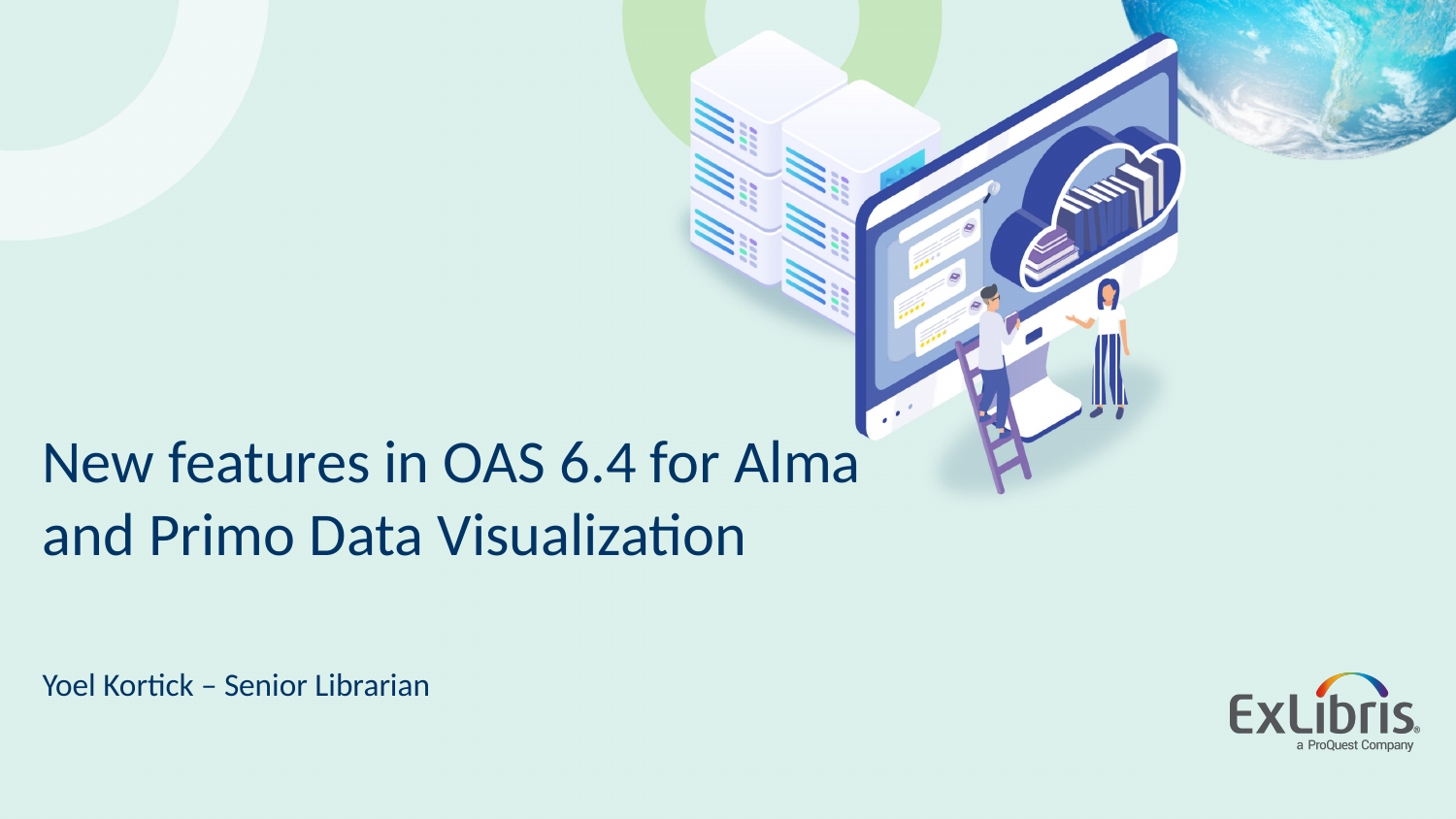

New features in OAS 6.4 for Alma and Primo Data Visualization

Yoel Kortick – Senior Librarian